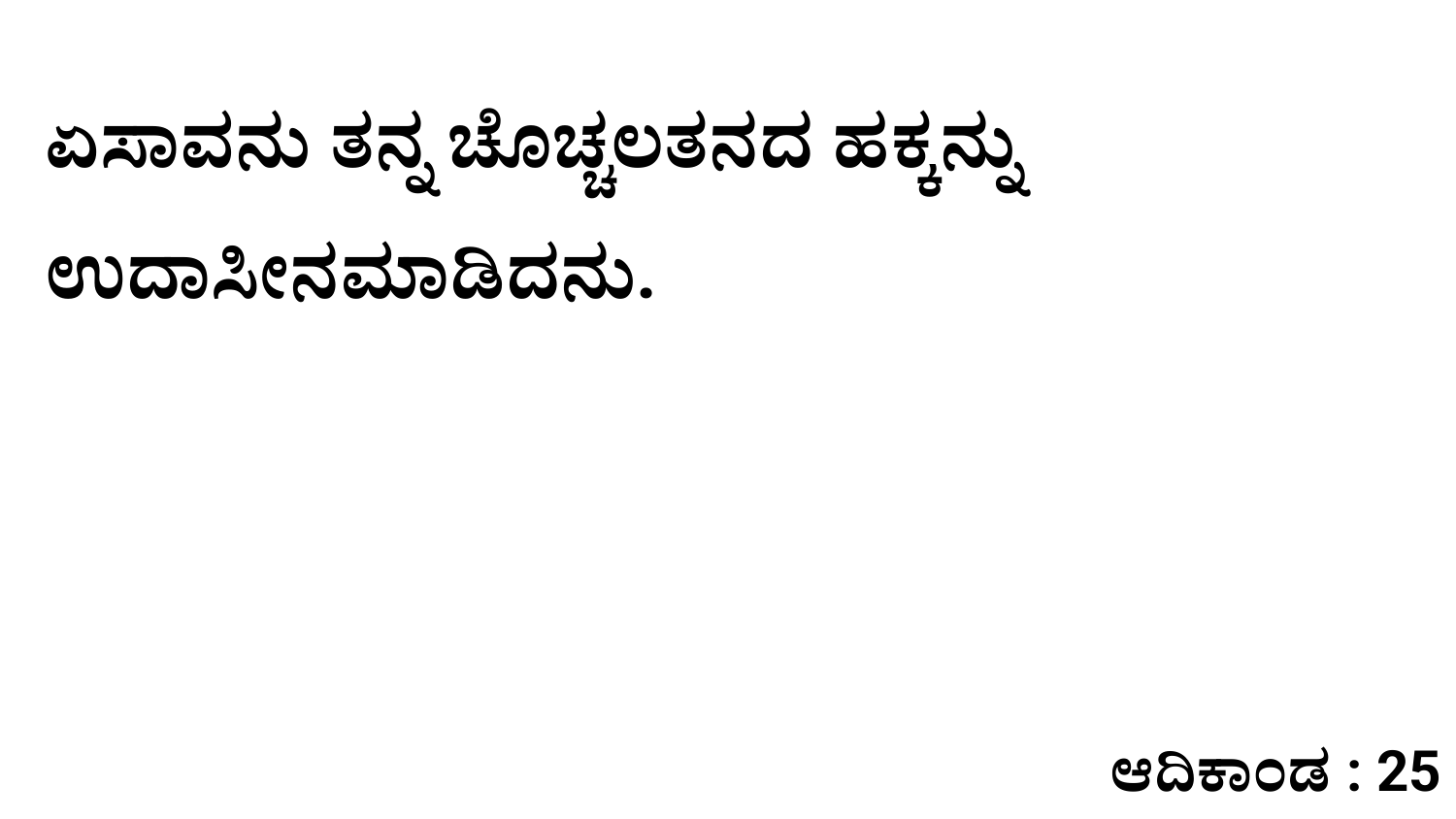

ಏಸಾವನು ತನ್ನ ಚೊಚ್ಚಲತನದ ಹಕ್ಕನ್ನು ಉದಾಸೀನಮಾಡಿದನು.
ಆದಿಕಾಂಡ : 25